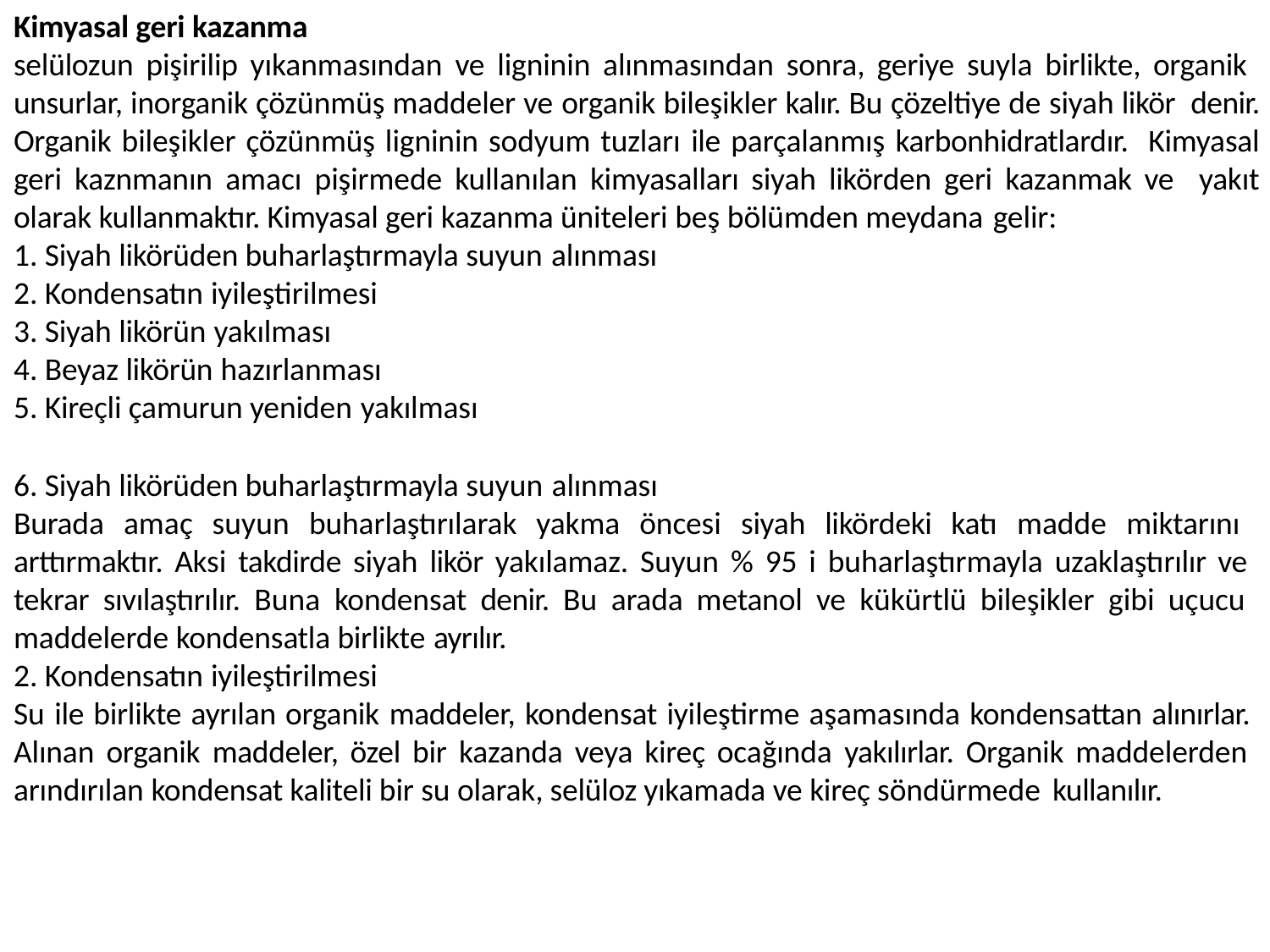

Kimyasal geri kazanma
selülozun pişirilip yıkanmasından ve ligninin alınmasından sonra, geriye suyla birlikte, organik  unsurlar, inorganik çözünmüş maddeler ve organik bileşikler kalır. Bu çözeltiye de siyah likör  denir. Organik bileşikler çözünmüş ligninin sodyum tuzları ile parçalanmış karbonhidratlardır.  Kimyasal geri kaznmanın amacı pişirmede kullanılan kimyasalları siyah likörden geri kazanmak ve  yakıt olarak kullanmaktır. Kimyasal geri kazanma üniteleri beş bölümden meydana gelir:
Siyah likörüden buharlaştırmayla suyun alınması
Kondensatın iyileştirilmesi
Siyah likörün yakılması
Beyaz likörün hazırlanması
Kireçli çamurun yeniden yakılması

Siyah likörüden buharlaştırmayla suyun alınması
Burada amaç suyun buharlaştırılarak yakma öncesi siyah likördeki katı madde miktarını  arttırmaktır. Aksi takdirde siyah likör yakılamaz. Suyun % 95 i buharlaştırmayla uzaklaştırılır ve  tekrar sıvılaştırılır. Buna kondensat denir. Bu arada metanol ve kükürtlü bileşikler gibi uçucu  maddelerde kondensatla birlikte ayrılır.
Kondensatın iyileştirilmesi
Su ile birlikte ayrılan organik maddeler, kondensat iyileştirme aşamasında kondensattan alınırlar.  Alınan organik maddeler, özel bir kazanda veya kireç ocağında yakılırlar. Organik maddelerden  arındırılan kondensat kaliteli bir su olarak, selüloz yıkamada ve kireç söndürmede kullanılır.